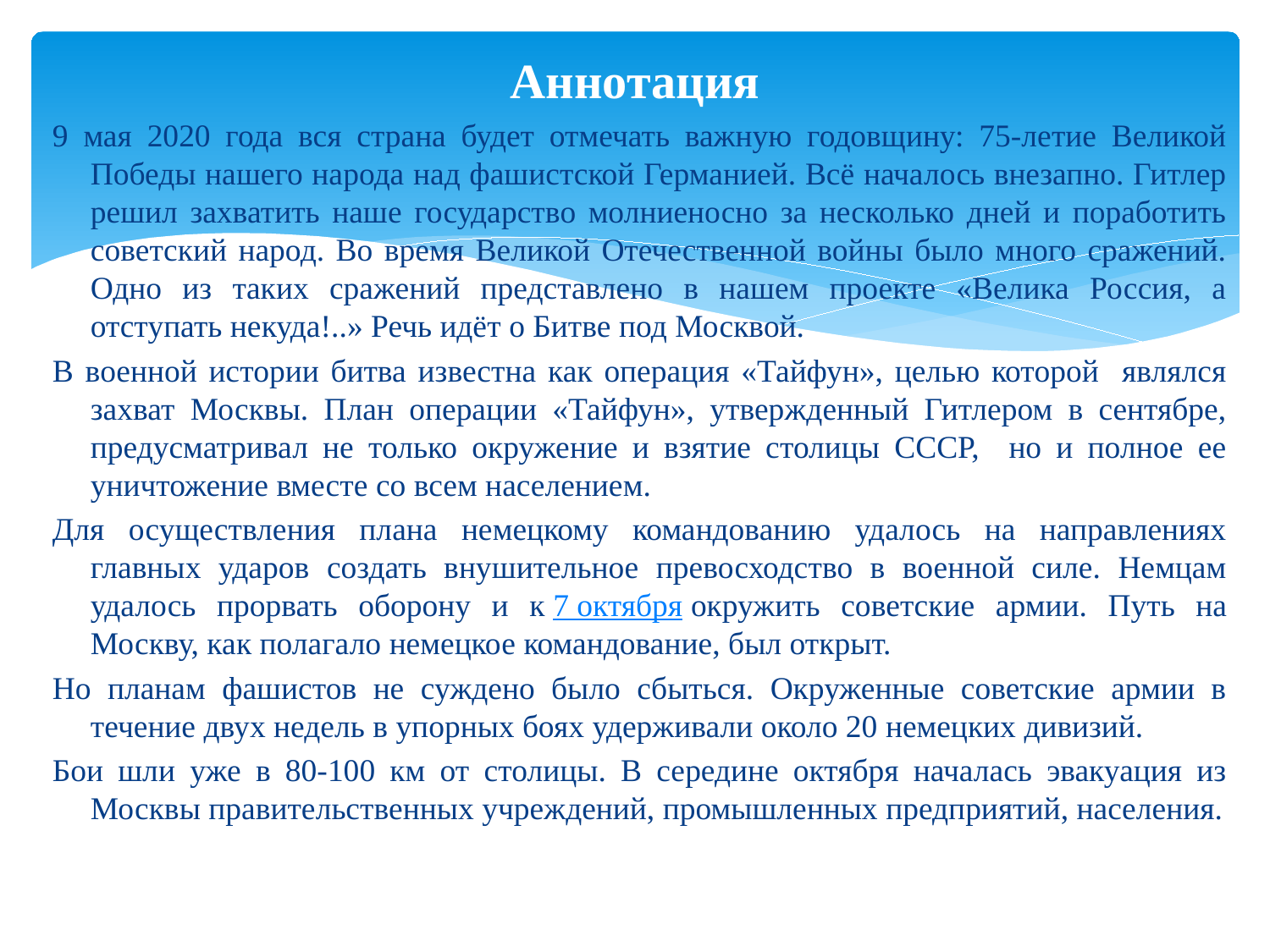

# Аннотация
9 мая 2020 года вся страна будет отмечать важную годовщину: 75-летие Великой Победы нашего народа над фашистской Германией. Всё началось внезапно. Гитлер решил захватить наше государство молниеносно за несколько дней и поработить советский народ. Во время Великой Отечественной войны было много сражений. Одно из таких сражений представлено в нашем проекте «Велика Россия, а отступать некуда!..» Речь идёт о Битве под Москвой.
В военной истории битва известна как операция «Тайфун», целью которой  являлся захват Москвы. План операции «Тайфун», утвержденный Гитлером в сентябре, предусматривал не только окружение и взятие столицы СССР,  но и полное ее уничтожение вместе со всем населением.
Для осуществления плана немецкому командованию удалось на направлениях главных ударов создать внушительное превосходство в военной силе. Немцам удалось прорвать оборону и к 7 октября окружить советские армии. Путь на Москву, как полагало немецкое командование, был открыт.
Но планам фашистов не суждено было сбыться. Окруженные советские армии в течение двух недель в упорных боях удерживали около 20 немецких дивизий.
Бои шли уже в 80-100 км от столицы. В середине октября началась эвакуация из Москвы правительственных учреждений, промышленных предприятий, населения.